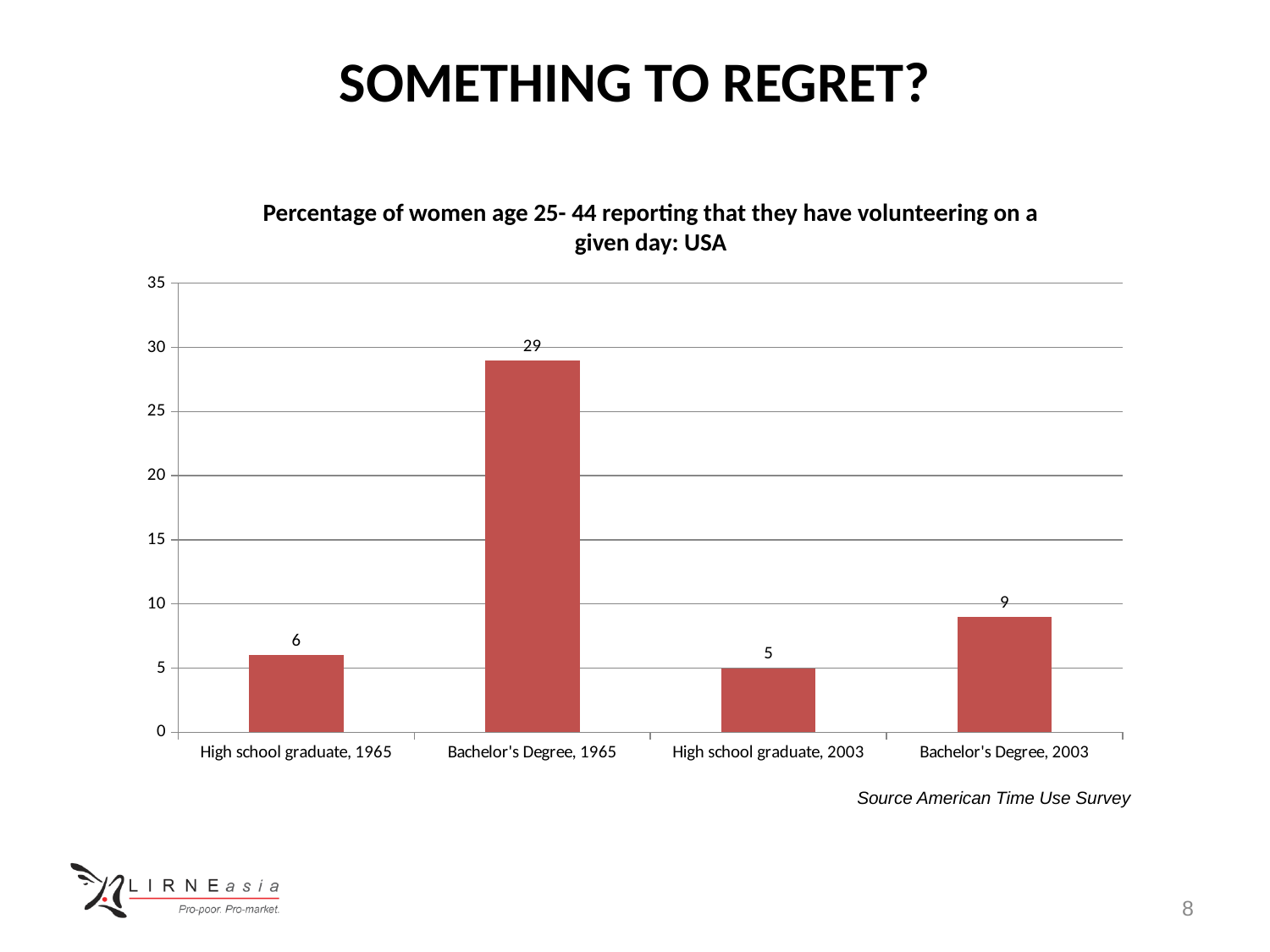

SOMETHING TO REGRET?
Percentage of women age 25- 44 reporting that they have volunteering on a given day: USA

### Chart

| Category |  |
|---|---|
| High school graduate, 1965 | 6.0 |
| Bachelor's Degree, 1965 | 29.0 |
| High school graduate, 2003 | 5.0 |
| Bachelor's Degree, 2003 | 9.0 |
Source American Time Use Survey
8